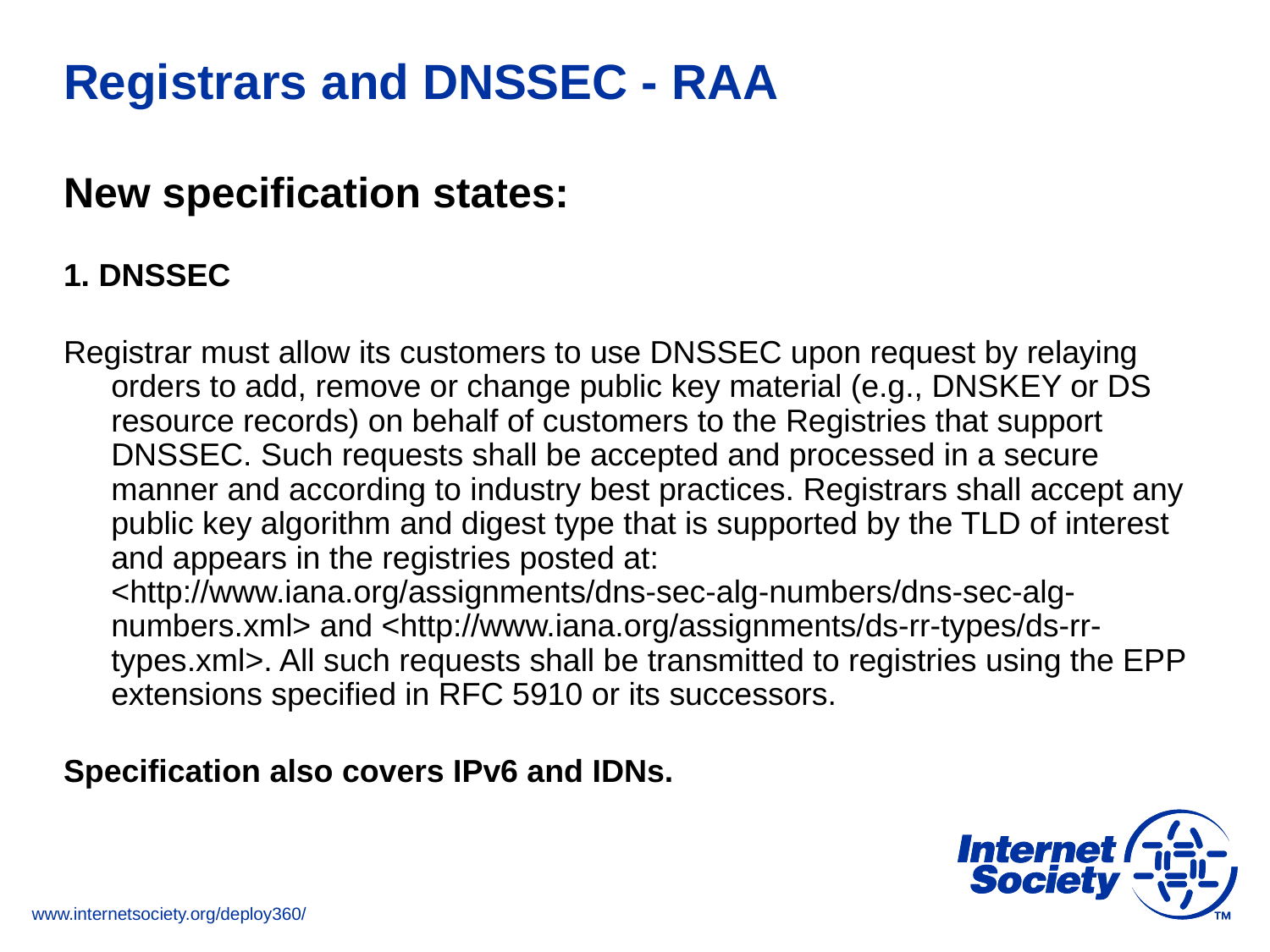

# Registrars and DNSSEC - RAA
New specification states:
1. DNSSEC
Registrar must allow its customers to use DNSSEC upon request by relaying orders to add, remove or change public key material (e.g., DNSKEY or DS resource records) on behalf of customers to the Registries that support DNSSEC. Such requests shall be accepted and processed in a secure manner and according to industry best practices. Registrars shall accept any public key algorithm and digest type that is supported by the TLD of interest and appears in the registries posted at: <http://www.iana.org/assignments/dns-sec-alg-numbers/dns-sec-alg-numbers.xml> and <http://www.iana.org/assignments/ds-rr-types/ds-rr-types.xml>. All such requests shall be transmitted to registries using the EPP extensions specified in RFC 5910 or its successors.
Specification also covers IPv6 and IDNs.